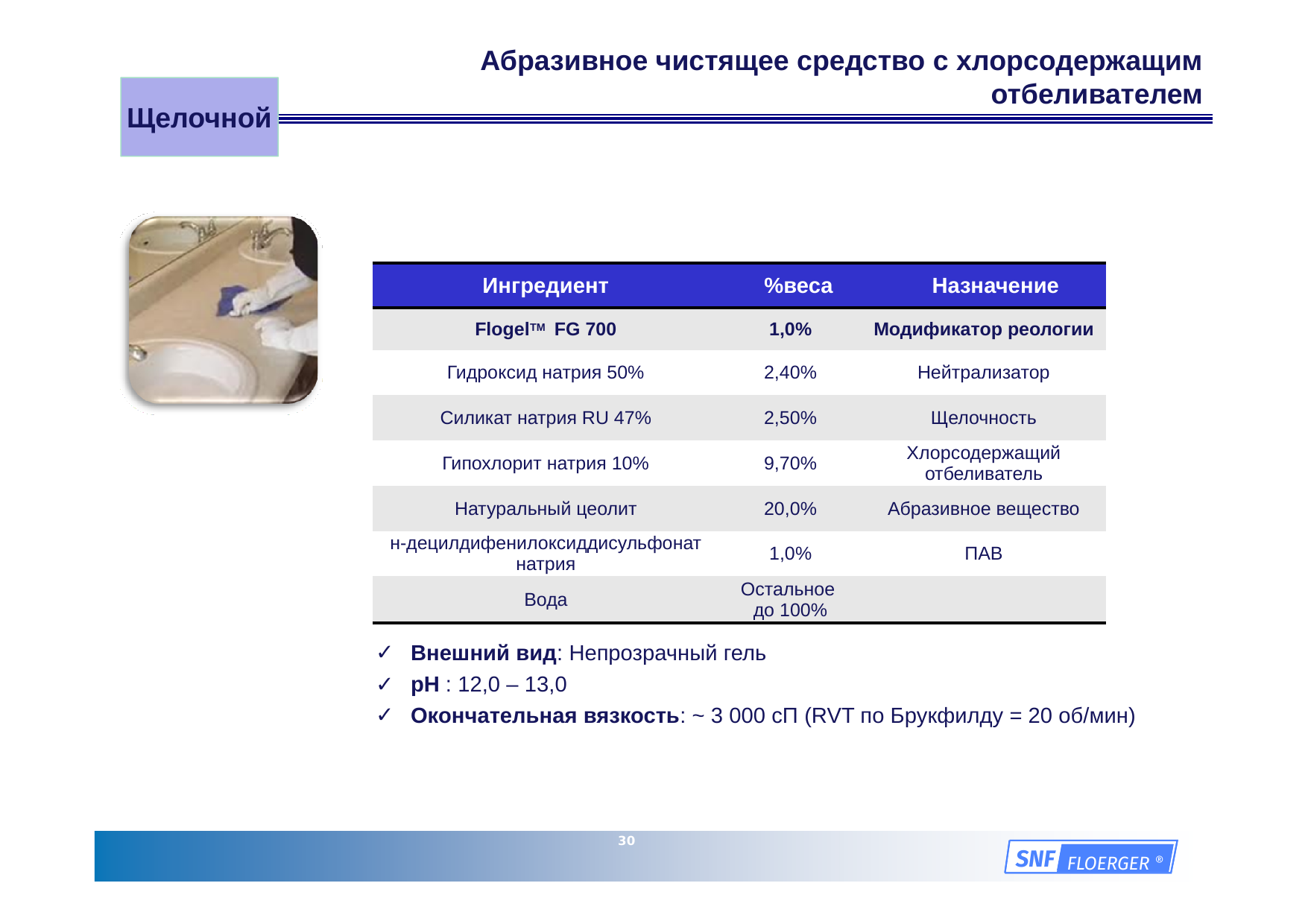

# Абразивное чистящее средство с хлорсодержащим отбеливателем
Щелочной

| Ингредиент | %веса | Назначение |
| --- | --- | --- |
| FlogelTM FG 700 | 1,0% | Модификатор реологии |
| Гидроксид натрия 50% | 2,40% | Нейтрализатор |
| Силикат натрия RU 47% | 2,50% | Щелочность |
| Гипохлорит натрия 10% | 9,70% | Хлорсодержащий отбеливатель |
| Натуральный цеолит | 20,0% | Абразивное вещество |
| н-децилдифенилоксиддисульфонат натрия | 1,0% | ПАВ |
| Вода | Остальное до 100% |  |
Внешний вид: Непрозрачный гель
✓	pH : 12,0 – 13,0
Окончательная вязкость: ~ 3 000 сП (RVT по Брукфилду = 20 об/мин)

30

SNF

FLOERGER ®